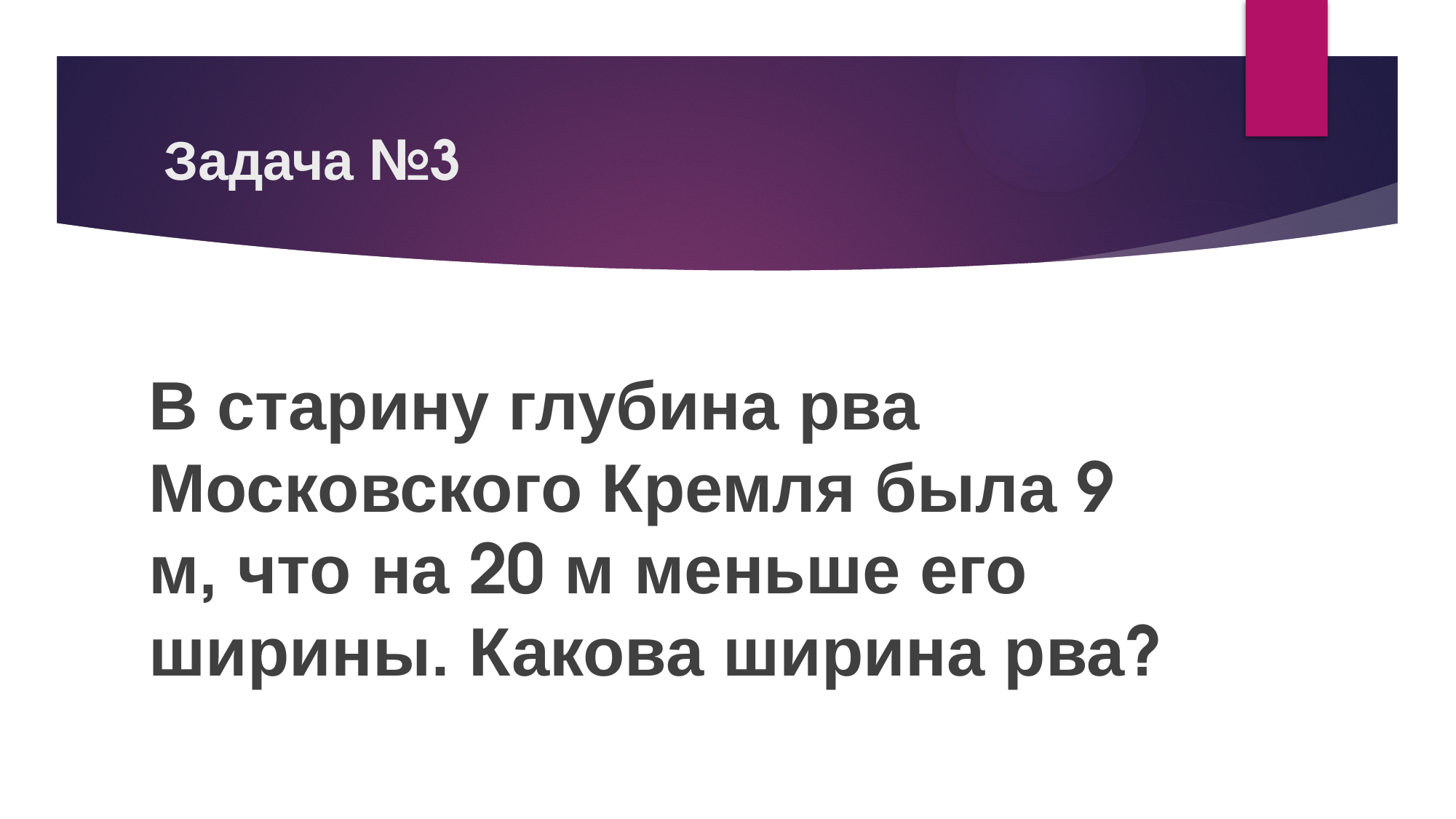

# Задача №3

В старину глубина рва Московского Кремля была 9 м, что на 20 м меньше его ширины. Какова ширина рва?